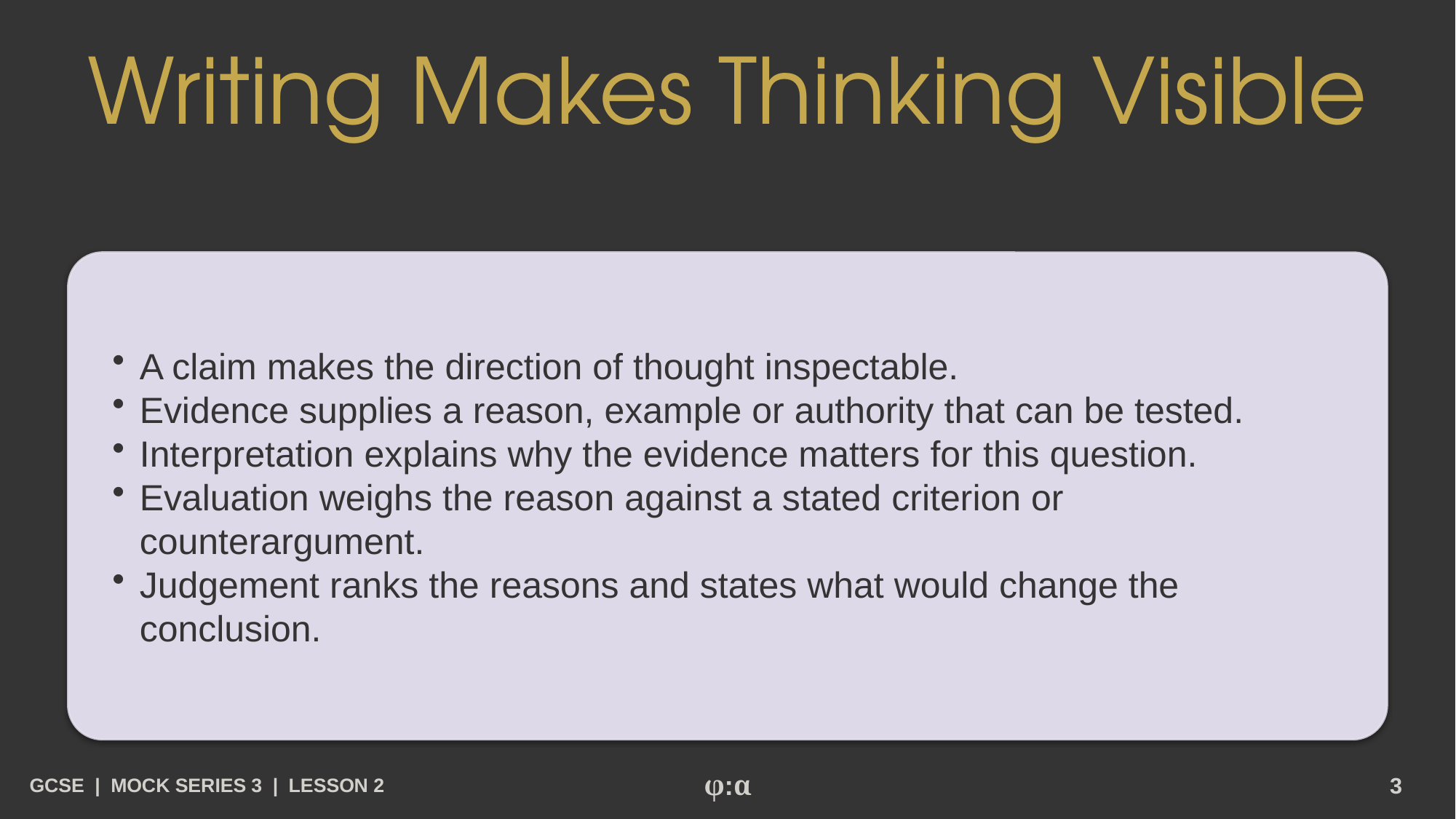

# Writing Makes Thinking Visible
​A claim makes the direction of thought inspectable.
​Evidence supplies a reason, example or authority that can be tested.
​Interpretation explains why the evidence matters for this question.
​Evaluation weighs the reason against a stated criterion or counterargument.
​Judgement ranks the reasons and states what would change the conclusion.
GCSE  |  MOCK SERIES 3  |  LESSON 2
φ:α
3